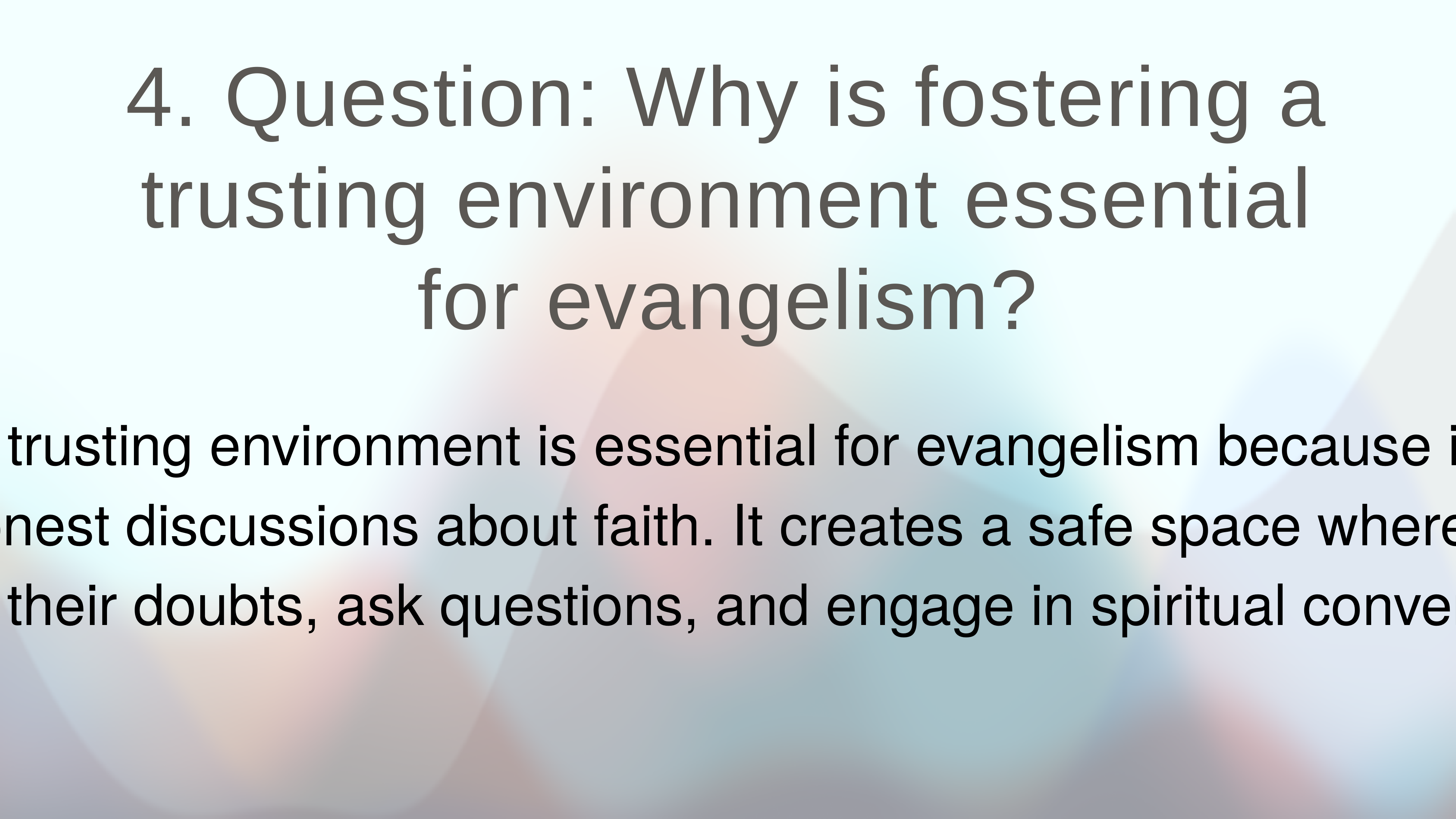

# 4. Question: Why is fostering a trusting environment essential for evangelism?
   Answer: A trusting environment is essential for evangelism because it encourages open and honest discussions about faith. It creates a safe space where individuals can express their doubts, ask questions, and engage in spiritual conversations.